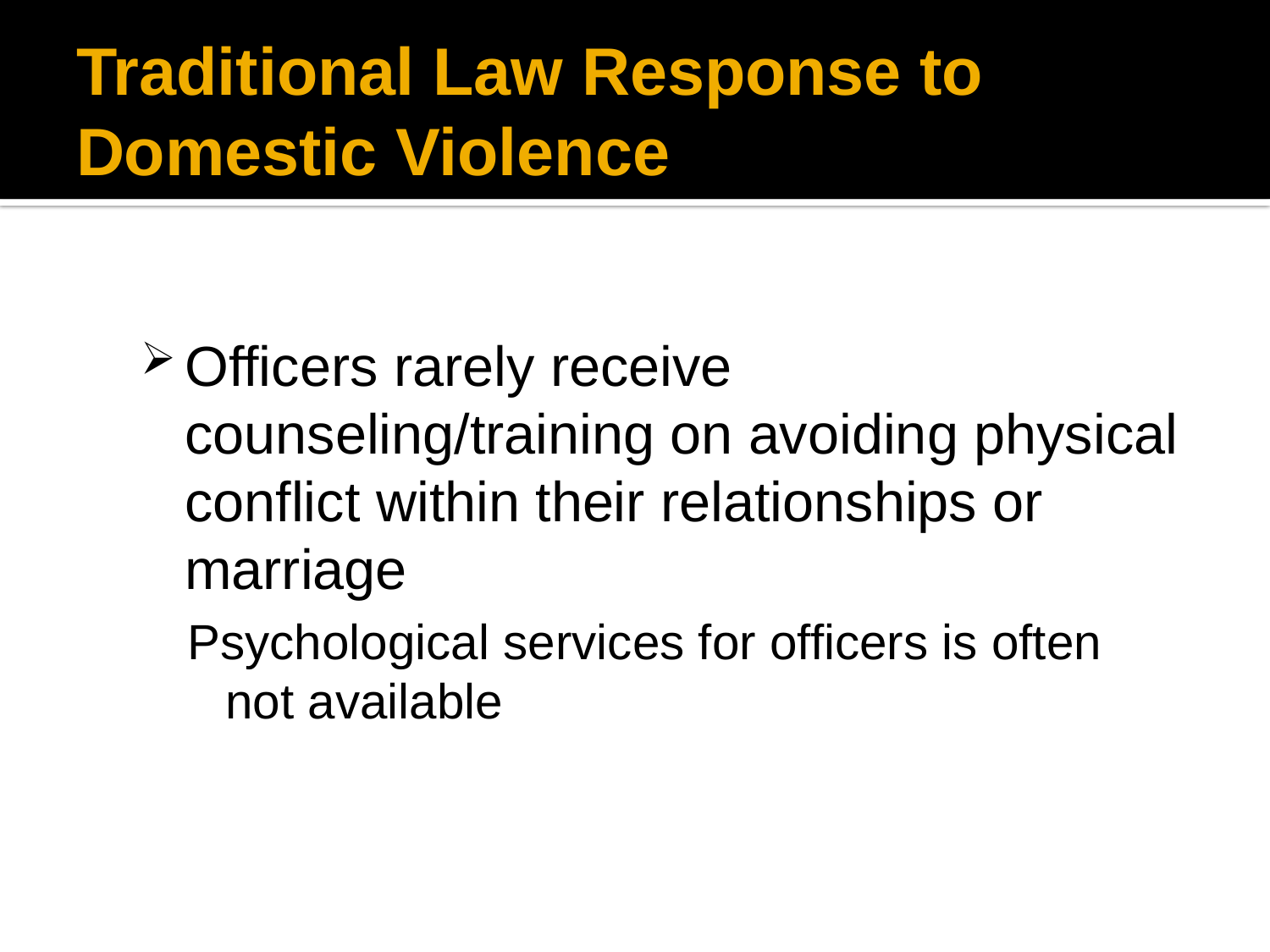

# Traditional Law Response to Domestic Violence
Officers rarely receive counseling/training on avoiding physical conflict within their relationships or marriage
Psychological services for officers is often not available